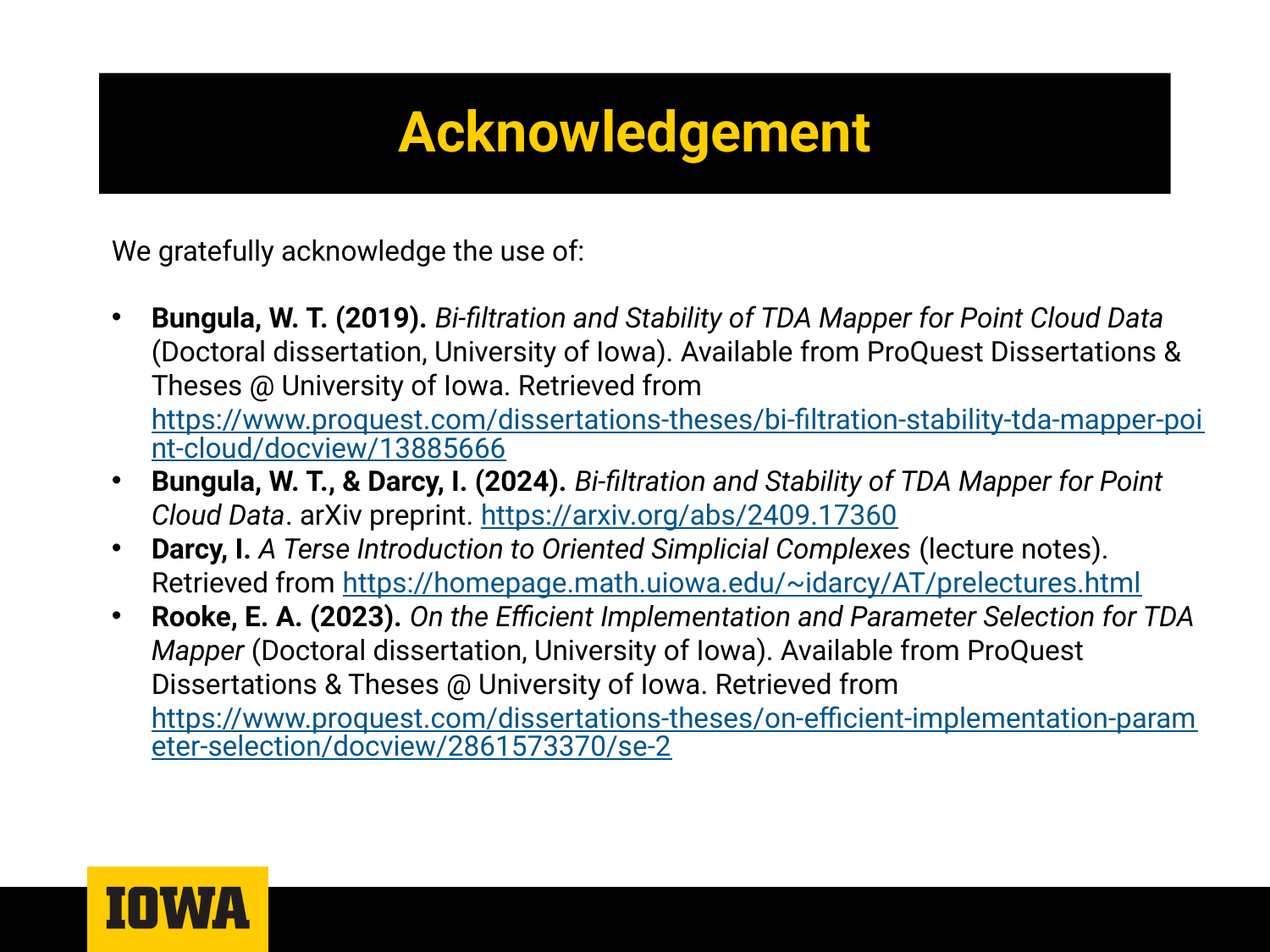

# Acknowledgement
We gratefully acknowledge the use of:

Bungula, W. T. (2019). Bi-filtration and Stability of TDA Mapper for Point Cloud Data (Doctoral dissertation, University of Iowa). Available from ProQuest Dissertations & Theses @ University of Iowa. Retrieved from https://www.proquest.com/dissertations-theses/bi-filtration-stability-tda-mapper-point-cloud/docview/13885666
Bungula, W. T., & Darcy, I. (2024). Bi-filtration and Stability of TDA Mapper for Point Cloud Data. arXiv preprint. https://arxiv.org/abs/2409.17360
Darcy, I. A Terse Introduction to Oriented Simplicial Complexes (lecture notes). Retrieved from https://homepage.math.uiowa.edu/~idarcy/AT/prelectures.html
Rooke, E. A. (2023). On the Efficient Implementation and Parameter Selection for TDA Mapper (Doctoral dissertation, University of Iowa). Available from ProQuest Dissertations & Theses @ University of Iowa. Retrieved from https://www.proquest.com/dissertations-theses/on-efficient-implementation-parameter-selection/docview/2861573370/se-2